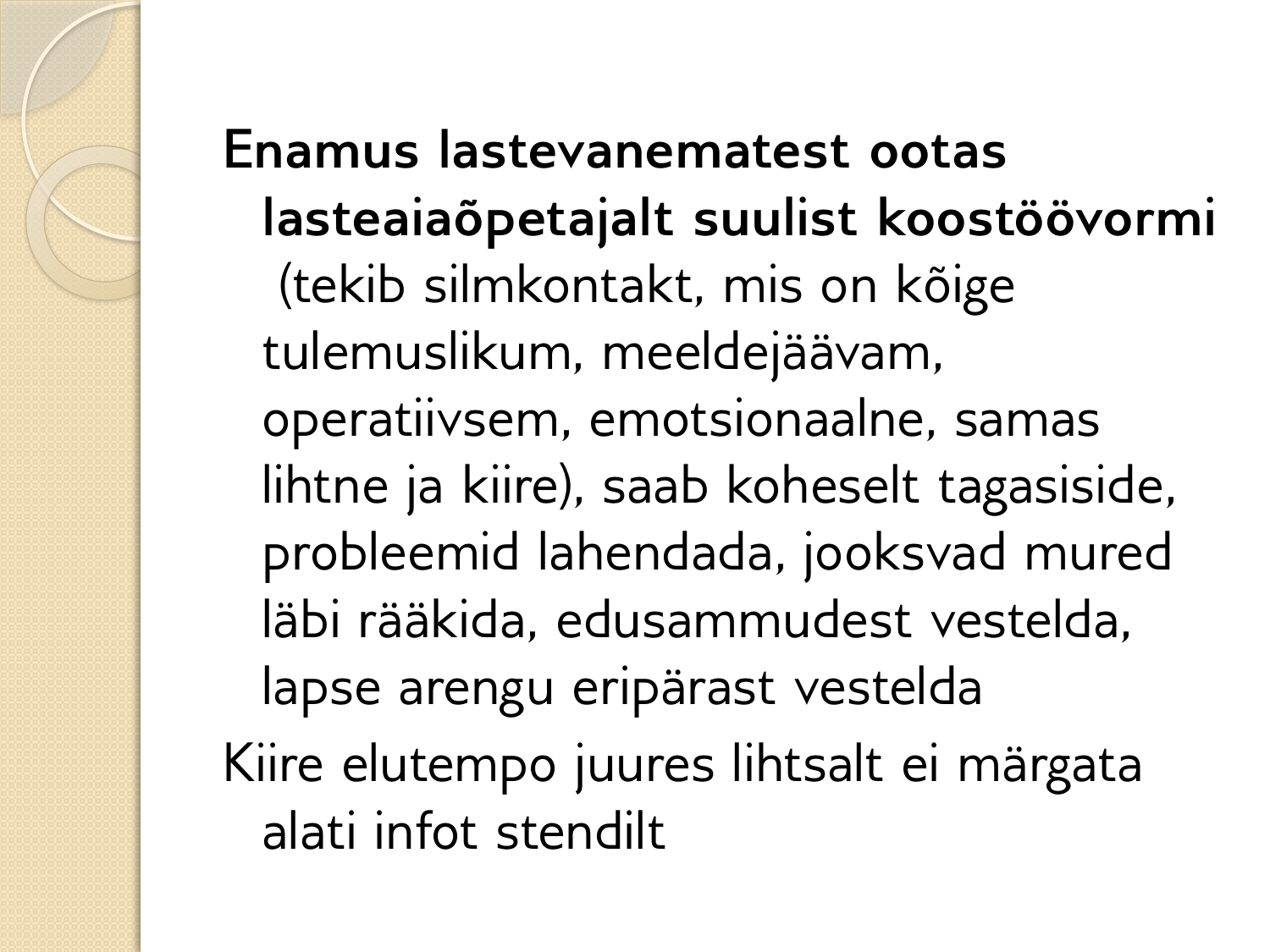

Enamus lastevanematest ootas lasteaiaõpetajalt suulist koostöövormi  (tekib silmkontakt, mis on kõige tulemuslikum, meeldejäävam, operatiivsem, emotsionaalne, samas lihtne ja kiire), saab koheselt tagasiside, probleemid lahendada, jooksvad mured läbi rääkida, edusammudest vestelda, lapse arengu eripärast vestelda
Kiire elutempo juures lihtsalt ei märgata alati infot stendilt